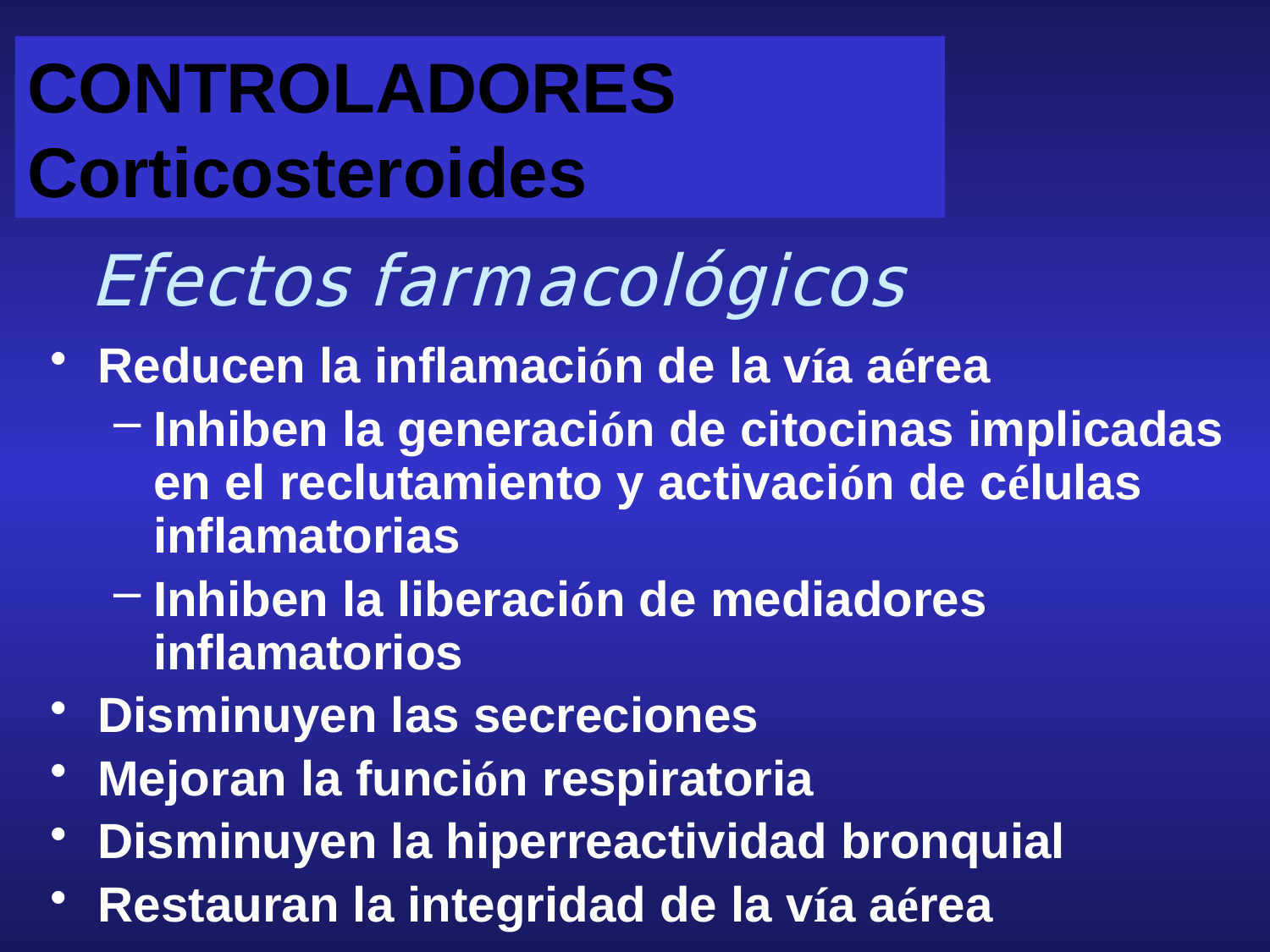

CONTROLADORES
Corticosteroides
Efectos farmacológicos
Reducen la inflamación de la vía aérea
Inhiben la generación de citocinas implicadas en el reclutamiento y activación de células inflamatorias
Inhiben la liberación de mediadores inflamatorios
Disminuyen las secreciones
Mejoran la función respiratoria
Disminuyen la hiperreactividad bronquial
Restauran la integridad de la vía aérea